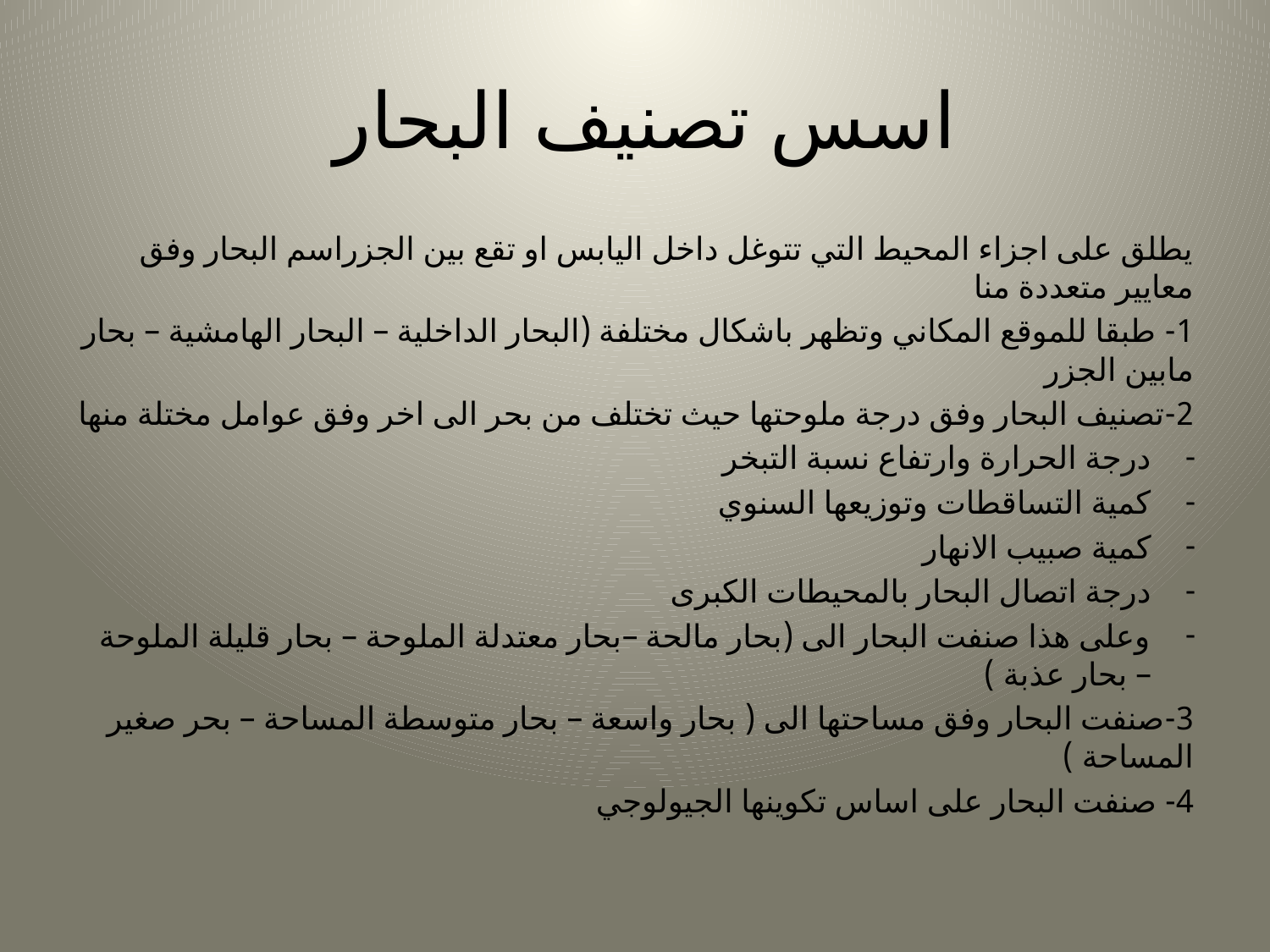

# اسس تصنيف البحار
يطلق على اجزاء المحيط التي تتوغل داخل اليابس او تقع بين الجزراسم البحار وفق معايير متعددة منا
1- طبقا للموقع المكاني وتظهر باشكال مختلفة (البحار الداخلية – البحار الهامشية – بحار مابين الجزر
2-تصنيف البحار وفق درجة ملوحتها حيث تختلف من بحر الى اخر وفق عوامل مختلة منها
درجة الحرارة وارتفاع نسبة التبخر
كمية التساقطات وتوزيعها السنوي
كمية صبيب الانهار
درجة اتصال البحار بالمحيطات الكبرى
وعلى هذا صنفت البحار الى (بحار مالحة –بحار معتدلة الملوحة – بحار قليلة الملوحة – بحار عذبة )
3-صنفت البحار وفق مساحتها الى ( بحار واسعة – بحار متوسطة المساحة – بحر صغير المساحة )
4- صنفت البحار على اساس تكوينها الجيولوجي